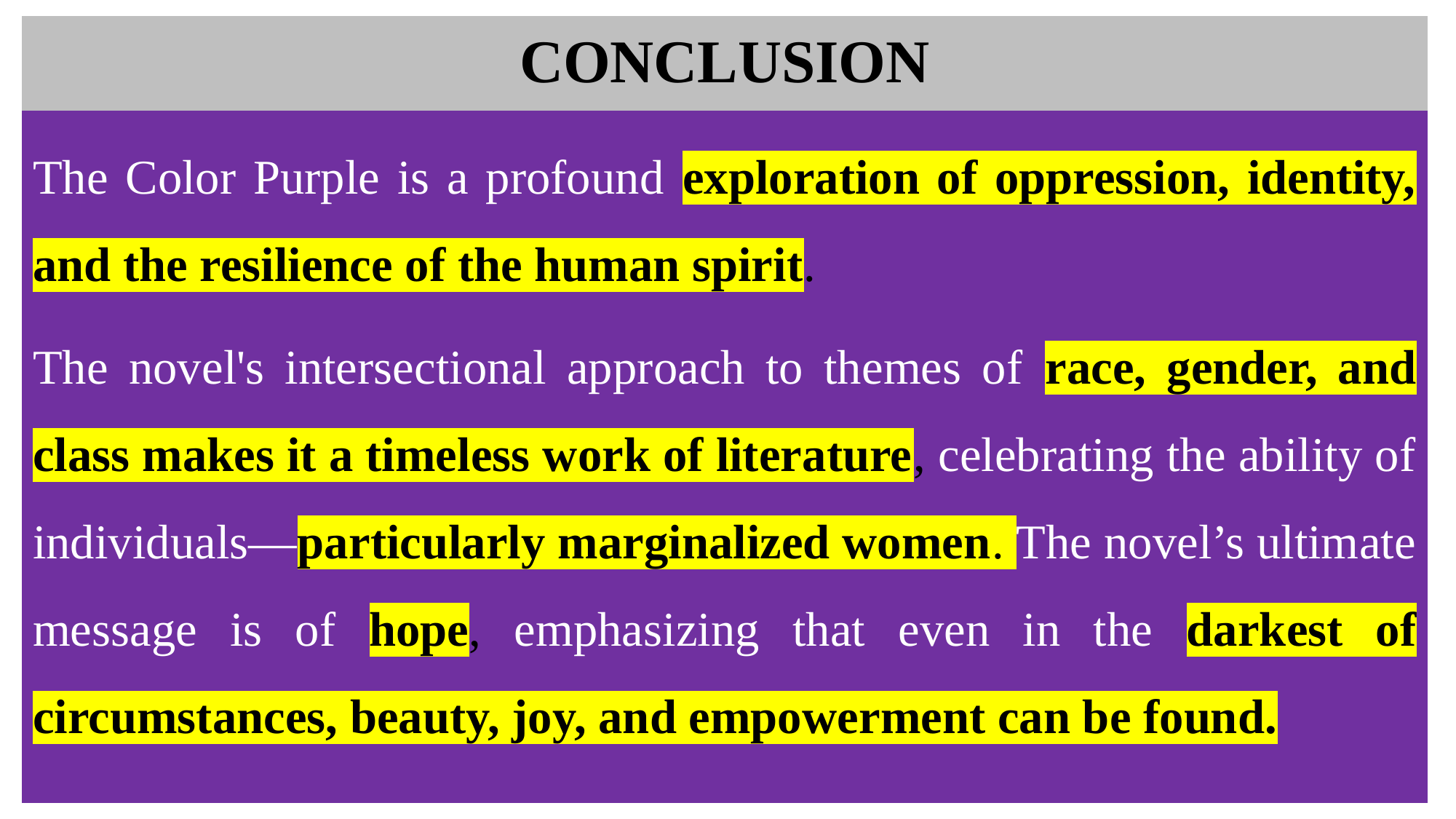

# CONCLUSION
The Color Purple is a profound exploration of oppression, identity, and the resilience of the human spirit.
The novel's intersectional approach to themes of race, gender, and class makes it a timeless work of literature, celebrating the ability of individuals—particularly marginalized women. The novel’s ultimate message is of hope, emphasizing that even in the darkest of circumstances, beauty, joy, and empowerment can be found.